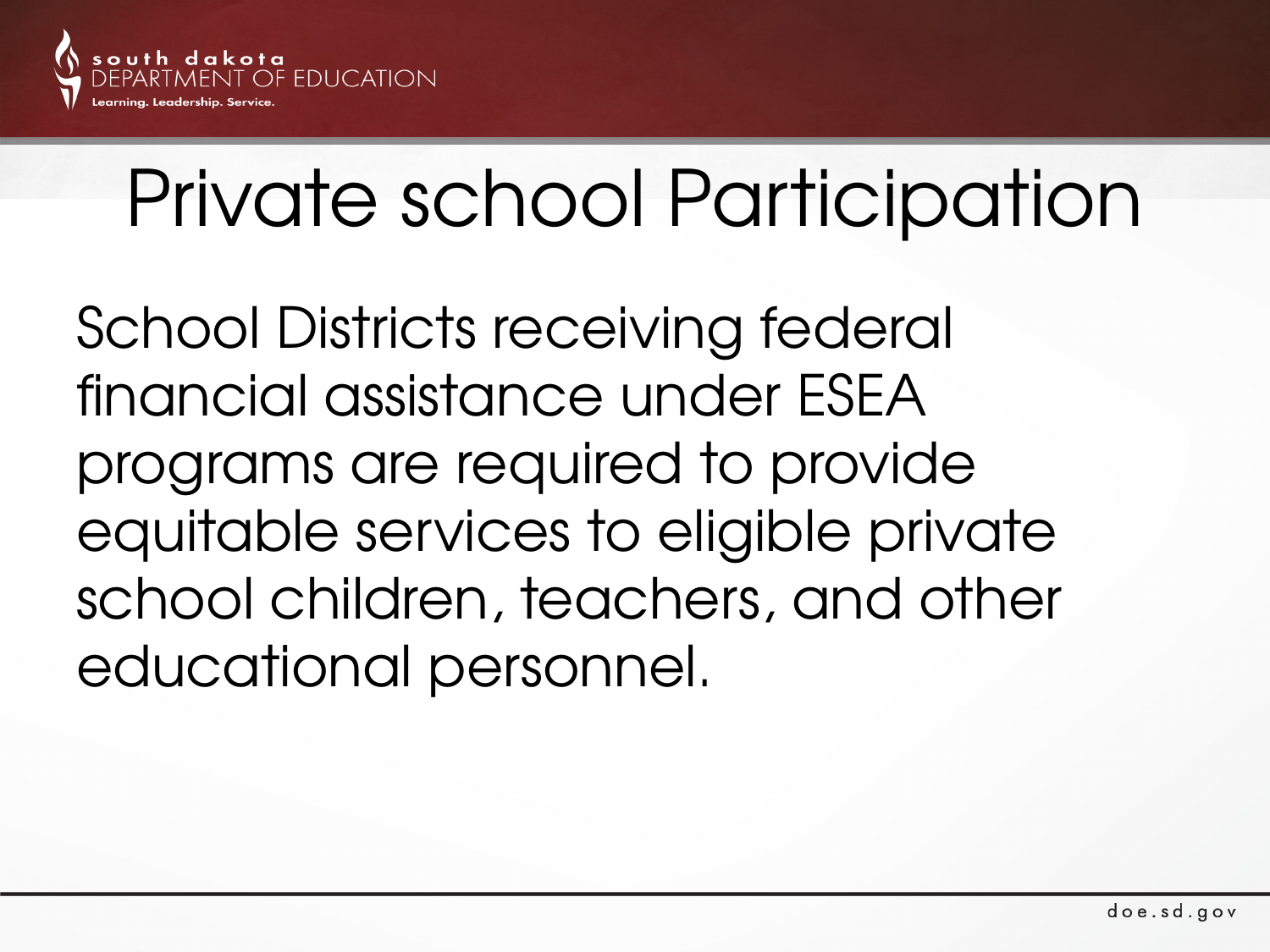

# Private school Participation
School Districts receiving federal financial assistance under ESEA programs are required to provide equitable services to eligible private school children, teachers, and other educational personnel.